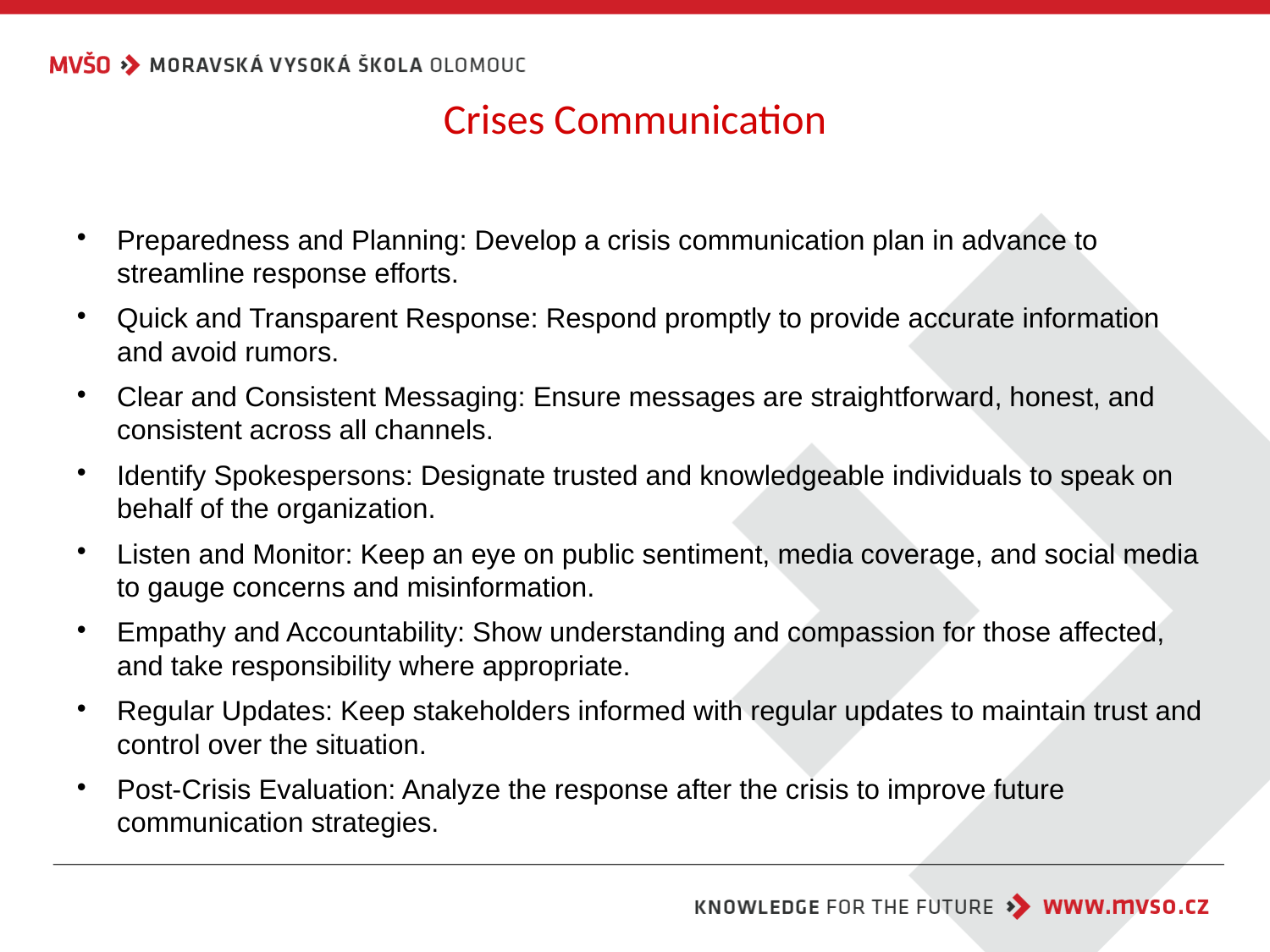

# Crises Communication
Preparedness and Planning: Develop a crisis communication plan in advance to streamline response efforts.
Quick and Transparent Response: Respond promptly to provide accurate information and avoid rumors.
Clear and Consistent Messaging: Ensure messages are straightforward, honest, and consistent across all channels.
Identify Spokespersons: Designate trusted and knowledgeable individuals to speak on behalf of the organization.
Listen and Monitor: Keep an eye on public sentiment, media coverage, and social media to gauge concerns and misinformation.
Empathy and Accountability: Show understanding and compassion for those affected, and take responsibility where appropriate.
Regular Updates: Keep stakeholders informed with regular updates to maintain trust and control over the situation.
Post-Crisis Evaluation: Analyze the response after the crisis to improve future communication strategies.